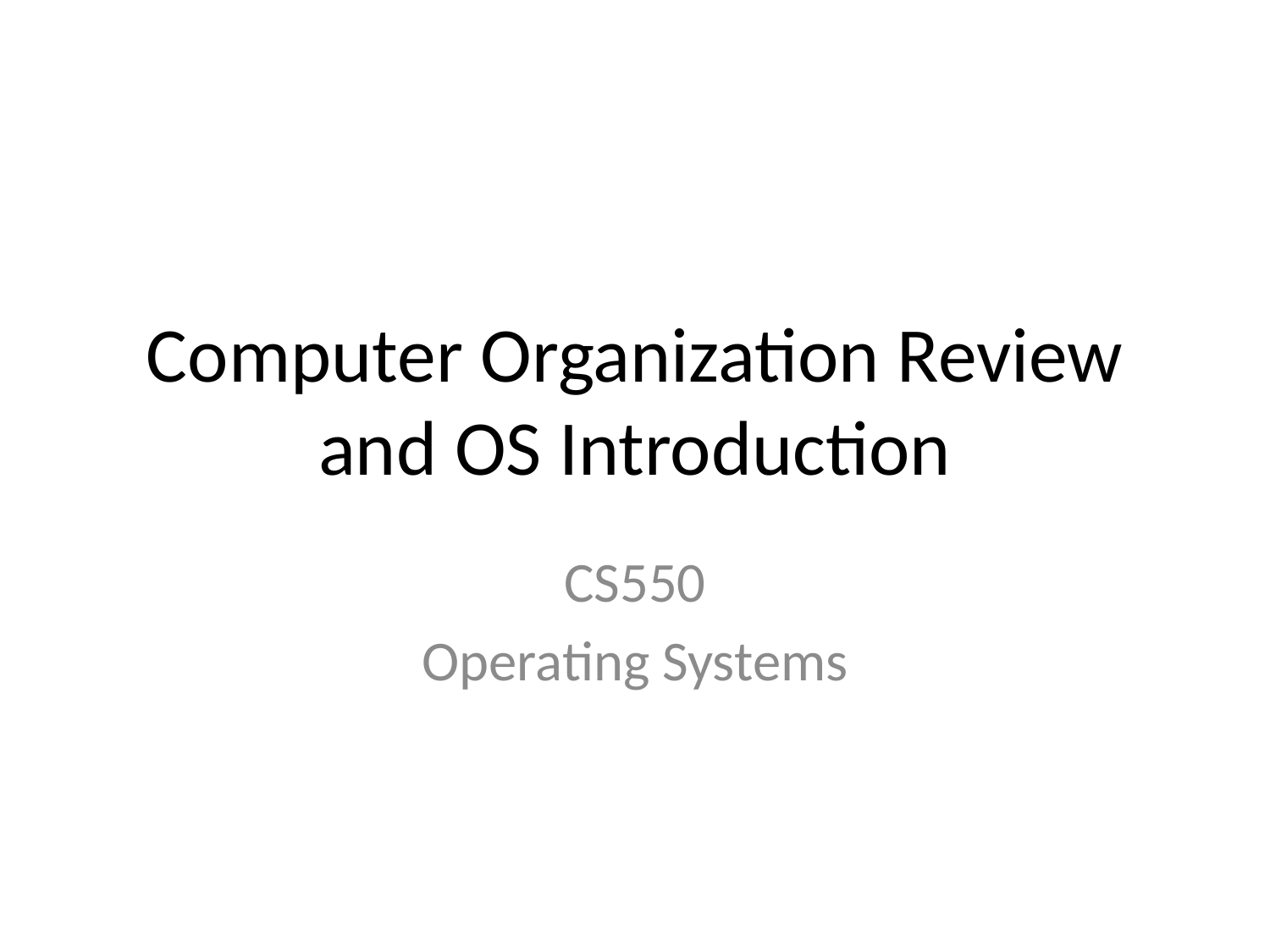

# Computer Organization Review and OS Introduction
CS550
Operating Systems